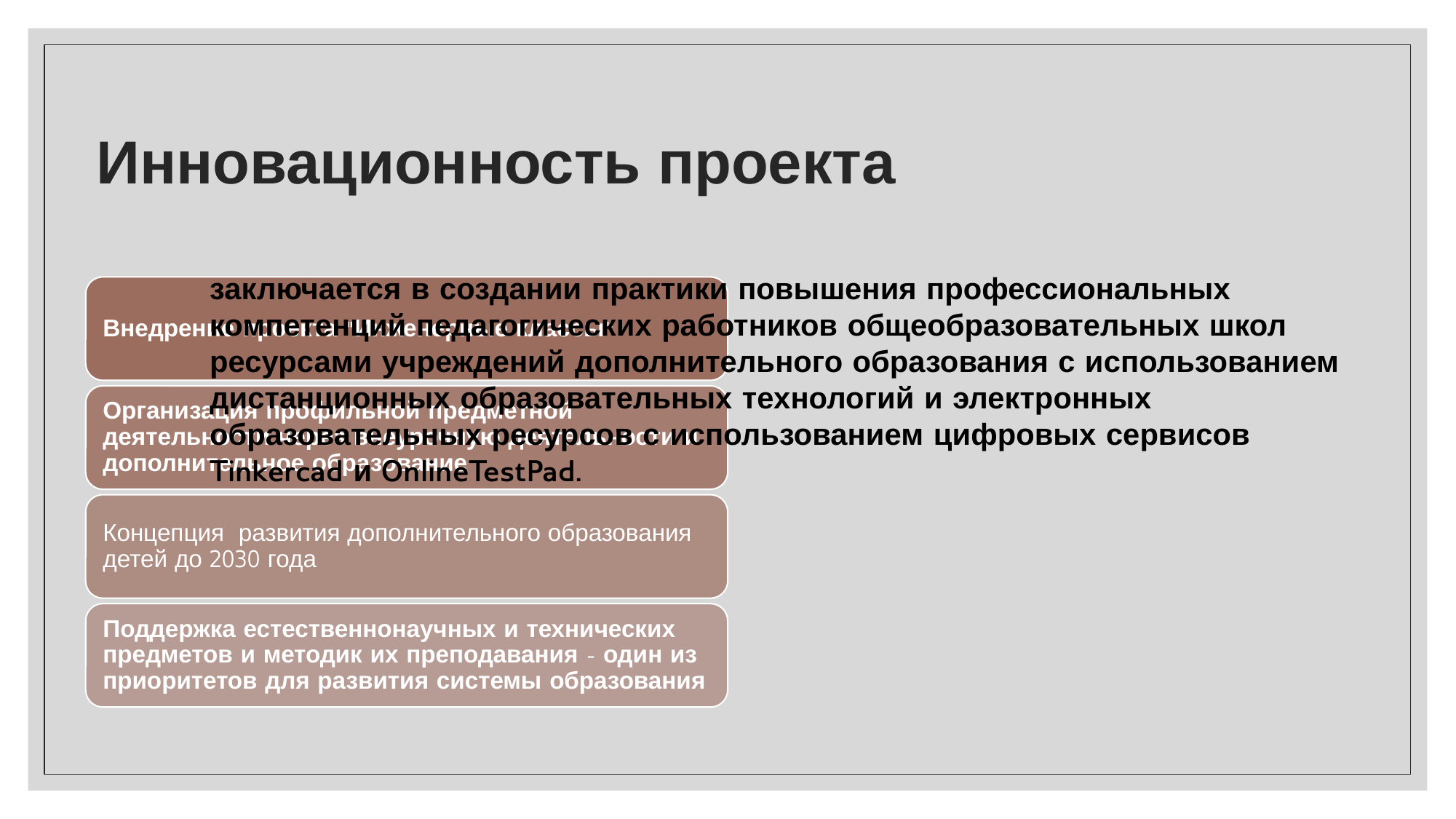

# Инновационность проекта
Внедрение проекта "Инженерные классы"
Организация профильной предметной деятельности через внеурочную деятельности и дополнительное образование
Концепция  развития дополнительного образования детей до 2030 года
Поддержка естественнонаучных и технических предметов и методик их преподавания - один из приоритетов для развития системы образования
заключается в создании практики повышения профессиональных компетенций педагогических работников общеобразовательных школ ресурсами учреждений дополнительного образования с использованием дистанционных образовательных технологий и электронных образовательных ресурсов с использованием цифровых сервисов Tinkercad и OnlineTestPad.